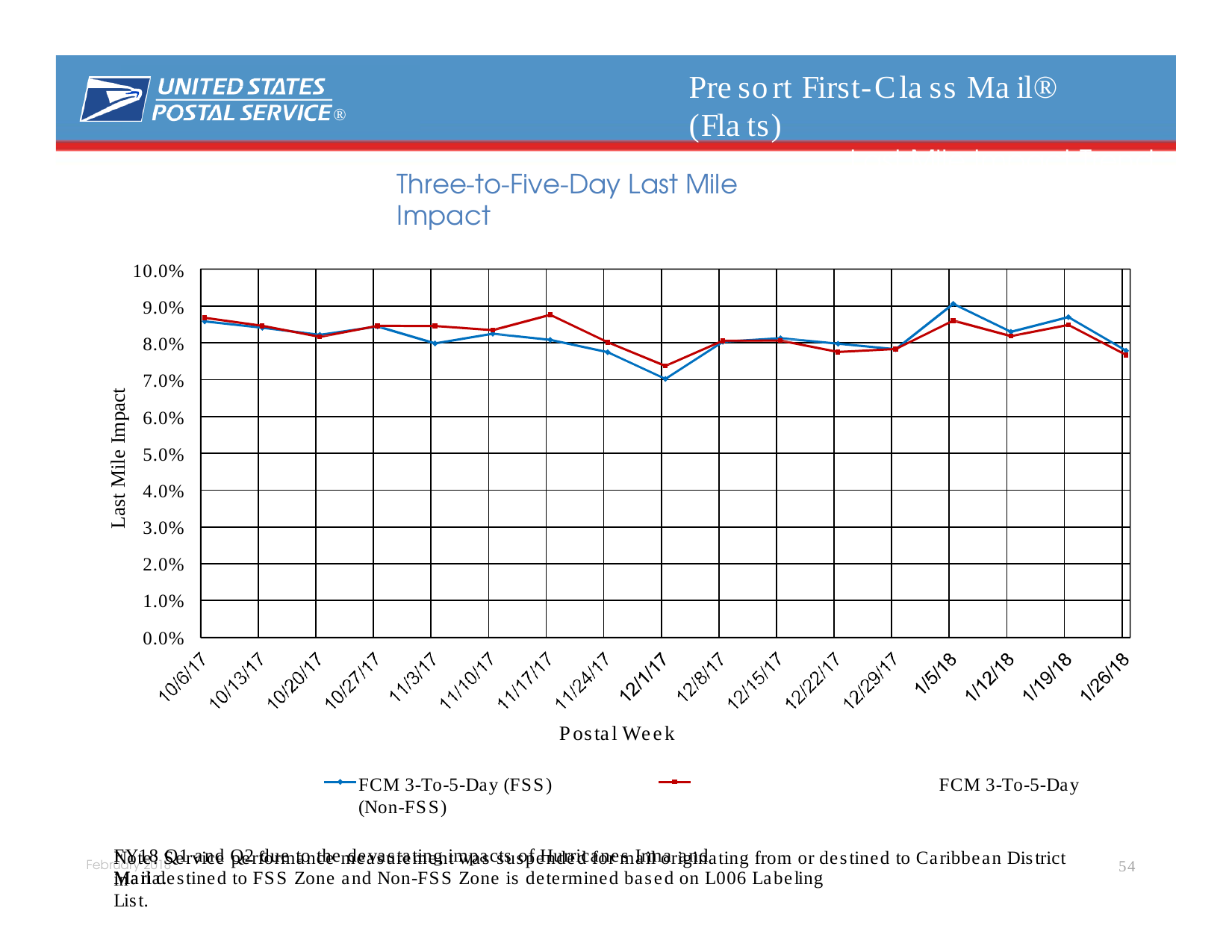

# Presort First-Class Mail® (Flats)
Last Mile Impact Trend

®
Three-to-Five-Day Last Mile Impact
10.0%
9.0%
8.0%
7.0%
6.0%
5.0%
4.0%
3.0%
2.0%
1.0%
0.0%

Last Mile Impact

Postal Week

FCM 3-To-5-Day (FSS)	FCM 3-To-5-Day (Non-FSS)

Note: Service performance measurement was suspended for mail originating from or destined to Caribbean District in

FY18 Q1 and Q2 due to the devastating impacts of Hurricanes Irma and Maria.
54
February 2018
Mail destined to FSS Zone and Non-FSS Zone is determined based on L006 Labeling List.